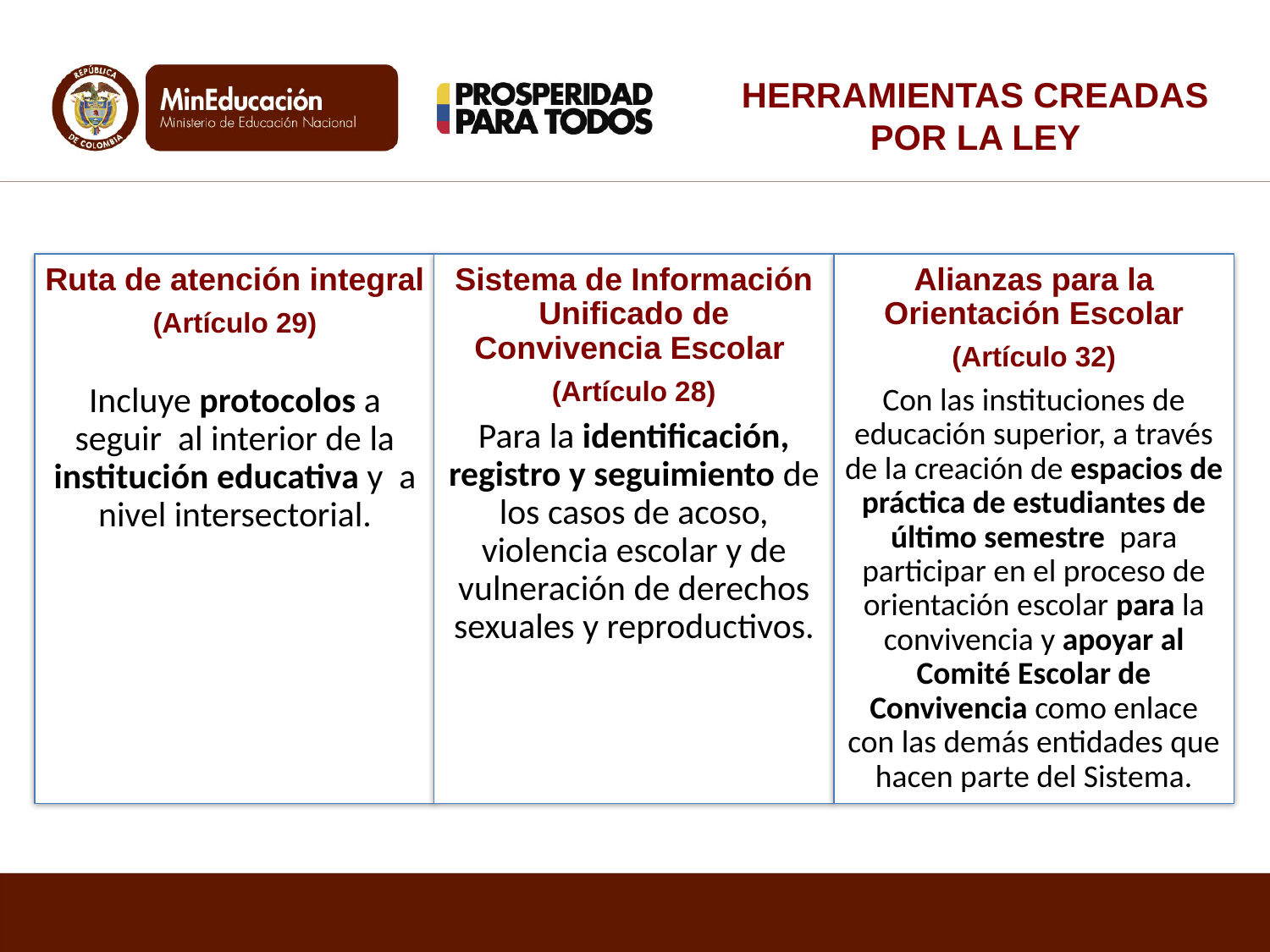

HERRAMIENTAS CREADAS
POR LA LEY

Ruta de atención integral
(Artículo 29)

Incluye protocolos a seguir  al interior de la institución educativa y  a nivel intersectorial.
Sistema de Información Unificado de Convivencia Escolar
(Artículo 28)
Para la identificación, registro y seguimiento de los casos de acoso, violencia escolar y de vulneración de derechos sexuales y reproductivos.
Alianzas para la Orientación Escolar
(Artículo 32)
Con las instituciones de educación superior, a través de la creación de espacios de práctica de estudiantes de último semestre  para participar en el proceso de orientación escolar para la convivencia y apoyar al Comité Escolar de Convivencia como enlace con las demás entidades que hacen parte del Sistema.